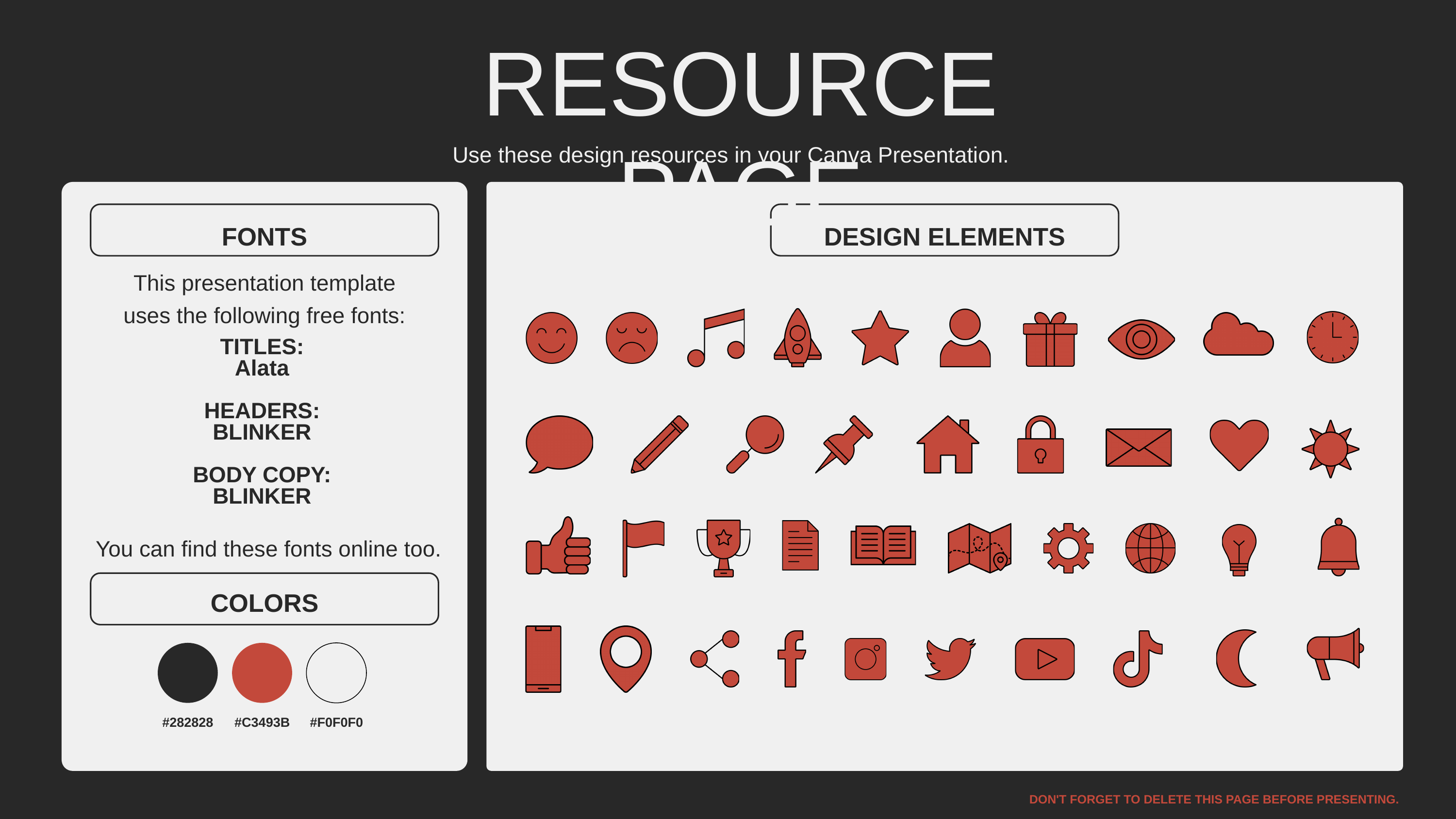

RESOURCE PAGE
Use these design resources in your Canva Presentation.

FONTS
DESIGN ELEMENTS
This presentation template
uses the following free fonts:

TITLES:
Alata

HEADERS:
BLINKER

BODY COPY:
BLINKER
You can find these fonts online too.

COLORS

#282828
#C3493B
#F0F0F0
DON'T FORGET TO DELETE THIS PAGE BEFORE PRESENTING.